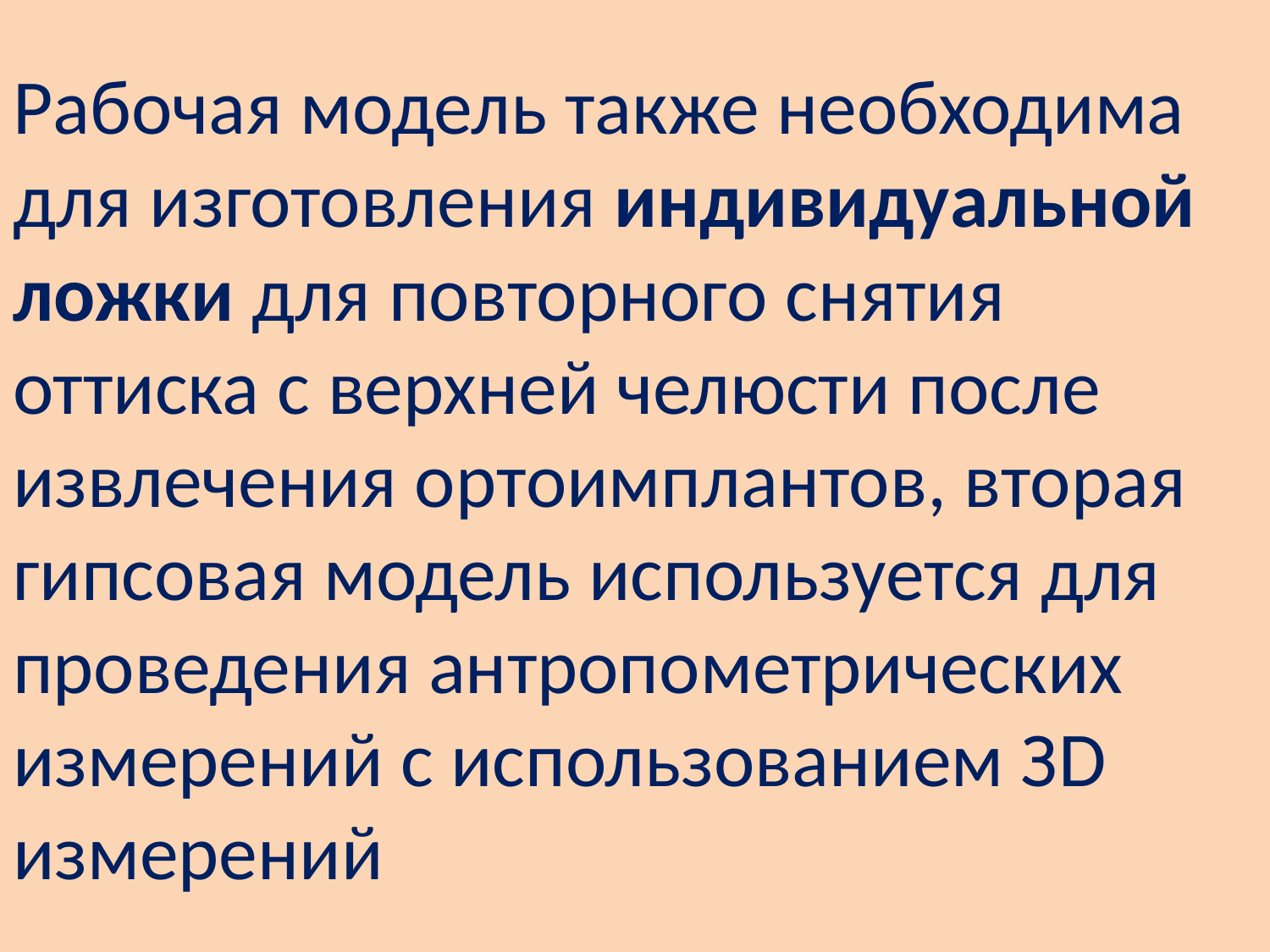

# Рабочая модель также необходима для изготовления индивидуальной ложки для повторного снятия оттиска с верхней челюсти после извлечения ортоимплантов, вторая гипсовая модель используется для проведения антропометрических измерений с использованием ЗD измерений